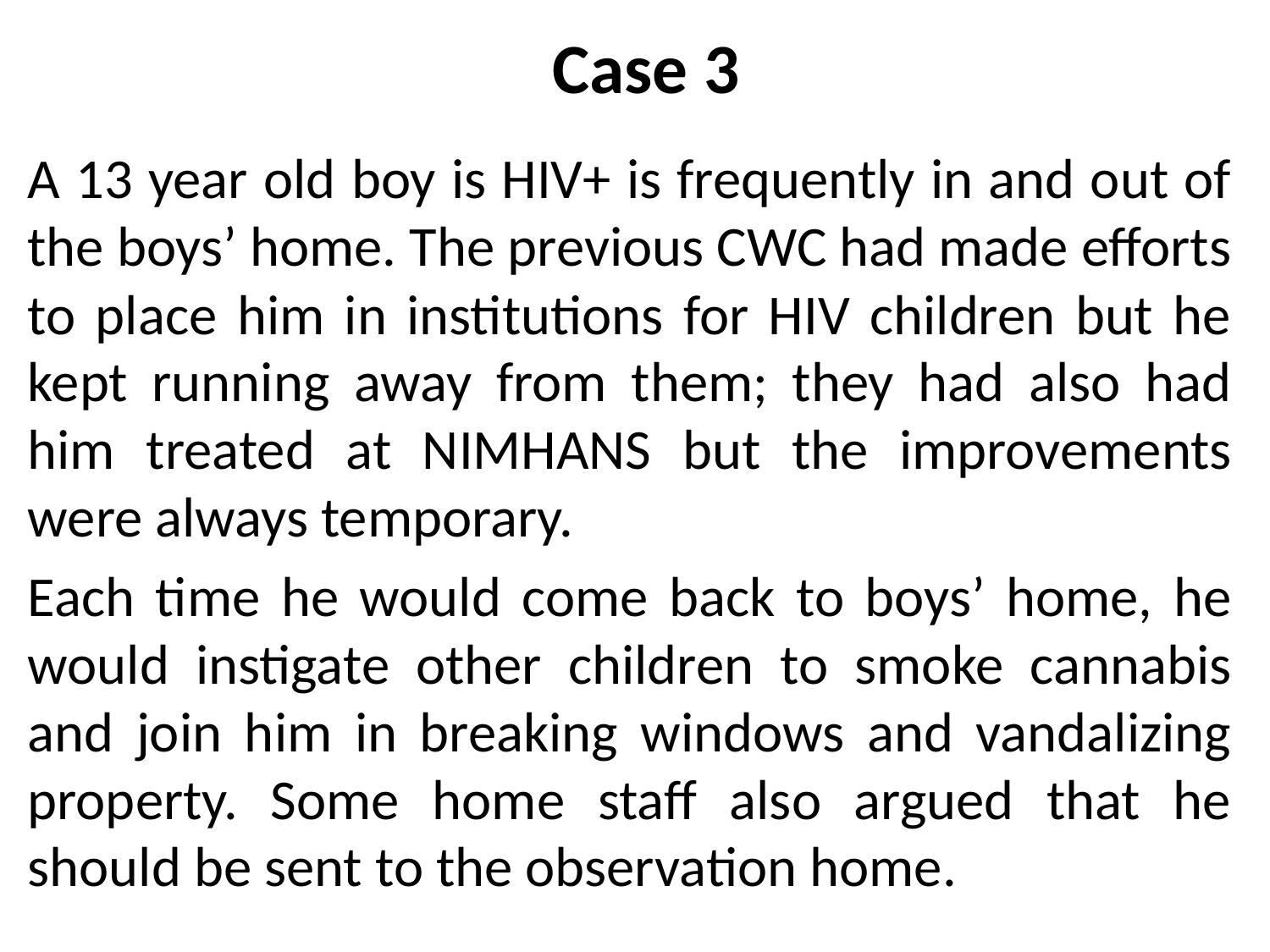

# Case 3
A 13 year old boy is HIV+ is frequently in and out of the boys’ home. The previous CWC had made efforts to place him in institutions for HIV children but he kept running away from them; they had also had him treated at NIMHANS but the improvements were always temporary.
Each time he would come back to boys’ home, he would instigate other children to smoke cannabis and join him in breaking windows and vandalizing property. Some home staff also argued that he should be sent to the observation home.